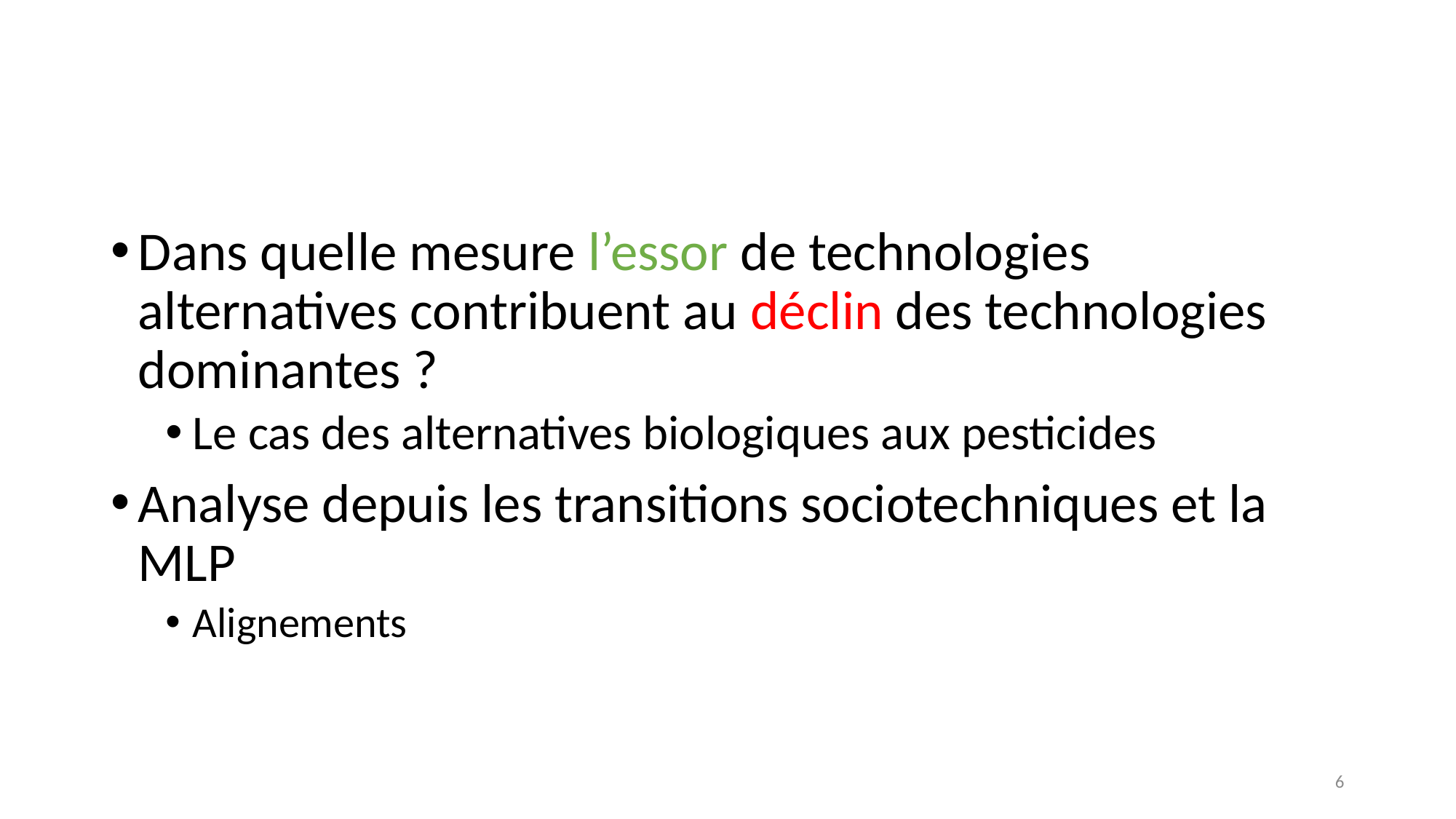

Dans quelle mesure l’essor de technologies alternatives contribuent au déclin des technologies dominantes ?
Le cas des alternatives biologiques aux pesticides
Analyse depuis les transitions sociotechniques et la MLP
Alignements

6